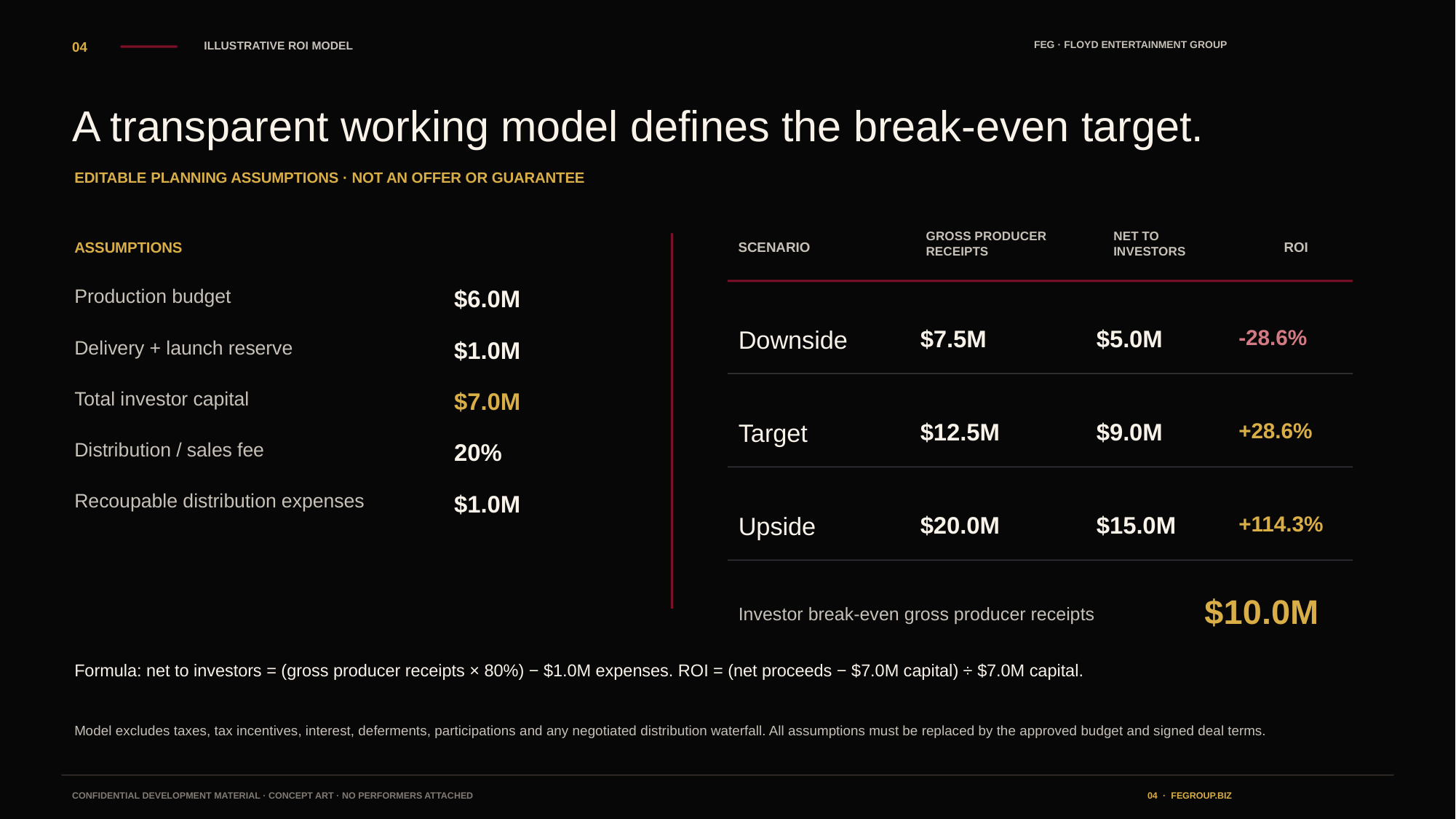

04
ILLUSTRATIVE ROI MODEL
FEG · FLOYD ENTERTAINMENT GROUP

A transparent working model defines the break-even target.
EDITABLE PLANNING ASSUMPTIONS · NOT AN OFFER OR GUARANTEE
GROSS PRODUCER
RECEIPTS
NET TO
INVESTORS
ASSUMPTIONS

SCENARIO
ROI
Production budget
$6.0M

Downside
$7.5M
$5.0M
-28.6%
Delivery + launch reserve
$1.0M

Total investor capital
$7.0M
Target
$12.5M
$9.0M
+28.6%
Distribution / sales fee
20%

Recoupable distribution expenses
$1.0M
Upside
$20.0M
$15.0M
+114.3%

$10.0M
Investor break-even gross producer receipts
Formula: net to investors = (gross producer receipts × 80%) − $1.0M expenses. ROI = (net proceeds − $7.0M capital) ÷ $7.0M capital.
Model excludes taxes, tax incentives, interest, deferments, participations and any negotiated distribution waterfall. All assumptions must be replaced by the approved budget and signed deal terms.

CONFIDENTIAL DEVELOPMENT MATERIAL · CONCEPT ART · NO PERFORMERS ATTACHED
04  ·  FEGROUP.BIZ